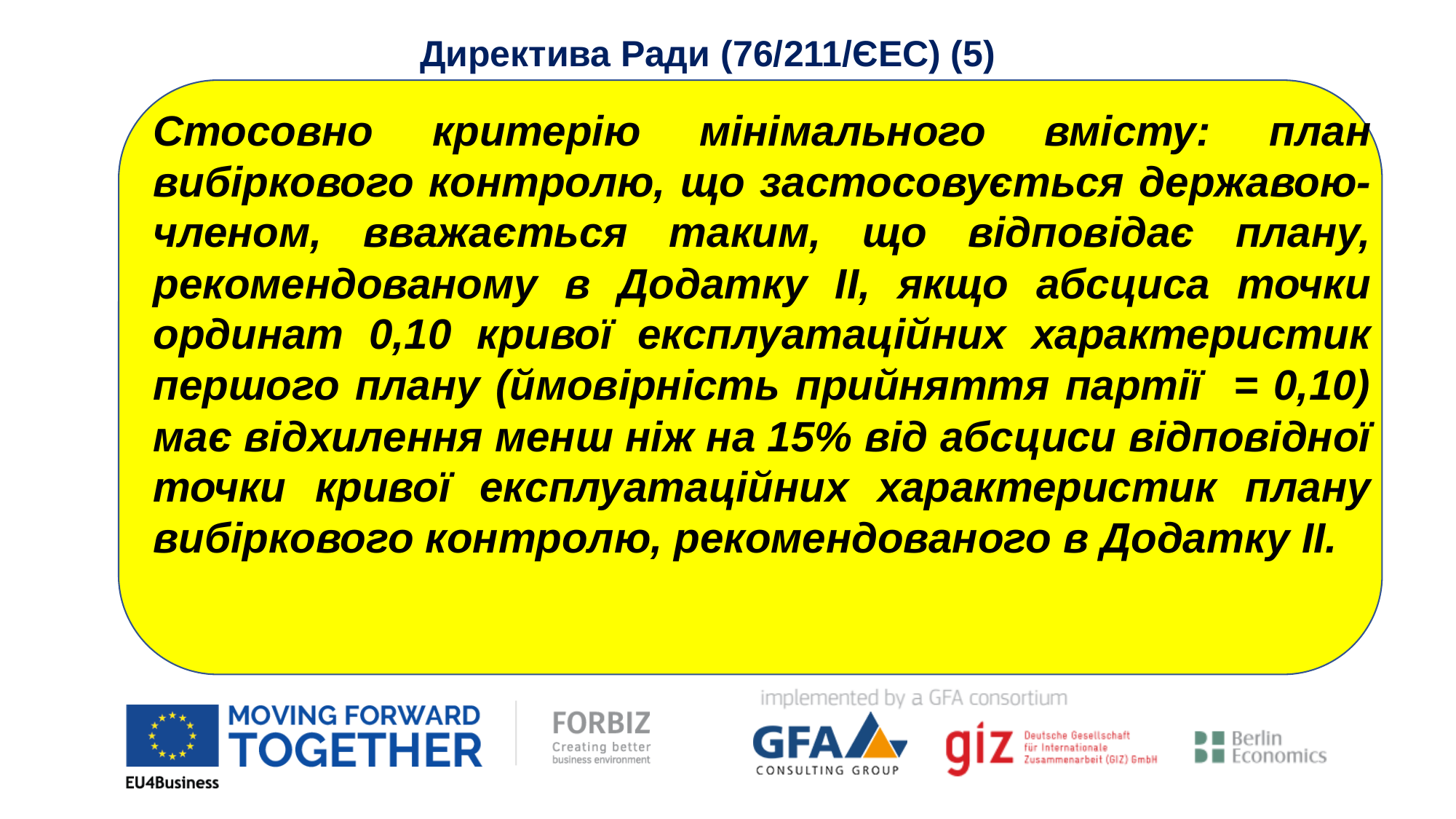

Директива Ради (76/211/ЄEC) (5)

Стосовно критерію мінімального вмісту: план вибіркового контролю, що застосовується державою-членом, вважається таким, що відповідає плану, рекомендованому в Додатку ІІ, якщо абсциса точки ординат 0,10 кривої експлуатаційних характеристик першого плану (ймовірність прийняття партії  = 0,10) має відхилення менш ніж на 15% від абсциси відповідної точки кривої експлуатаційних характеристик плану вибіркового контролю, рекомендованого в Додатку ІІ.